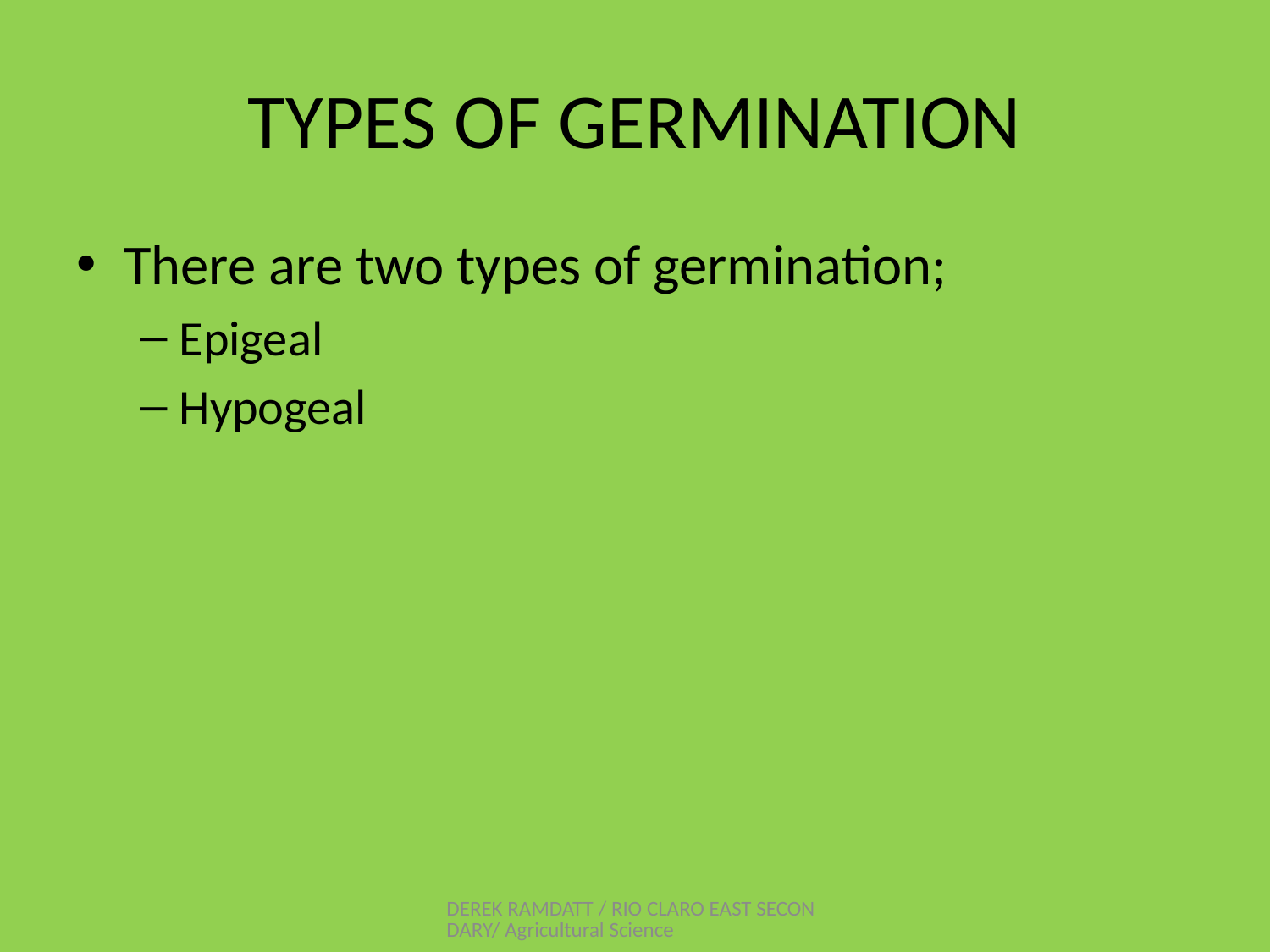

# TYPES OF GERMINATION
There are two types of germination;
Epigeal
Hypogeal
DEREK RAMDATT / RIO CLARO EAST SECONDARY/ Agricultural Science